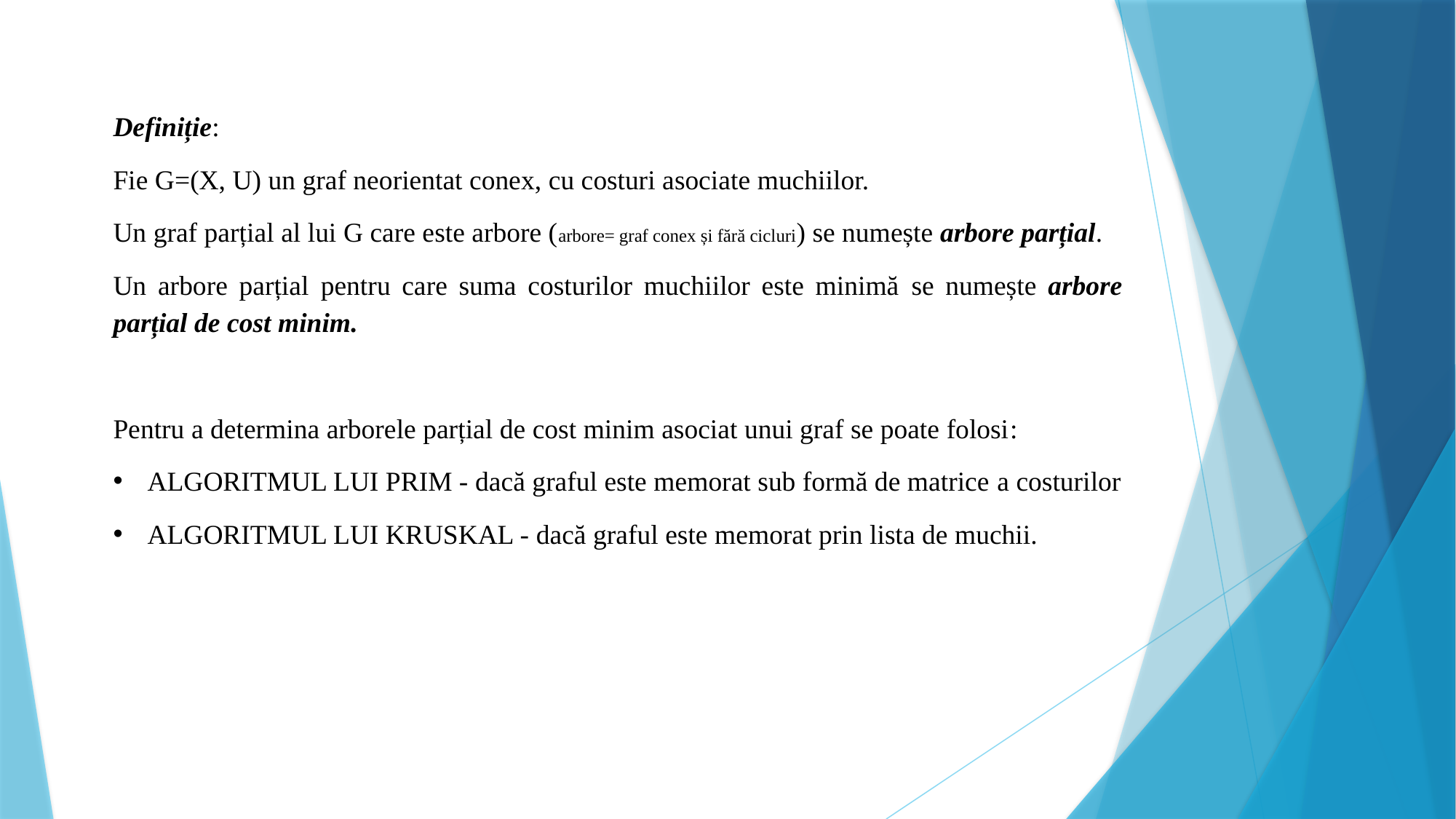

Definiție:
Fie G=(X, U) un graf neorientat conex, cu costuri asociate muchiilor.
Un graf parțial al lui G care este arbore (arbore= graf conex și fără cicluri) se numește arbore parțial.
Un arbore parțial pentru care suma costurilor muchiilor este minimă se numește arbore parțial de cost minim.

Pentru a determina arborele parțial de cost minim asociat unui graf se poate folosi:
ALGORITMUL LUI PRIM - dacă graful este memorat sub formă de matrice a costurilor
ALGORITMUL LUI KRUSKAL - dacă graful este memorat prin lista de muchii.